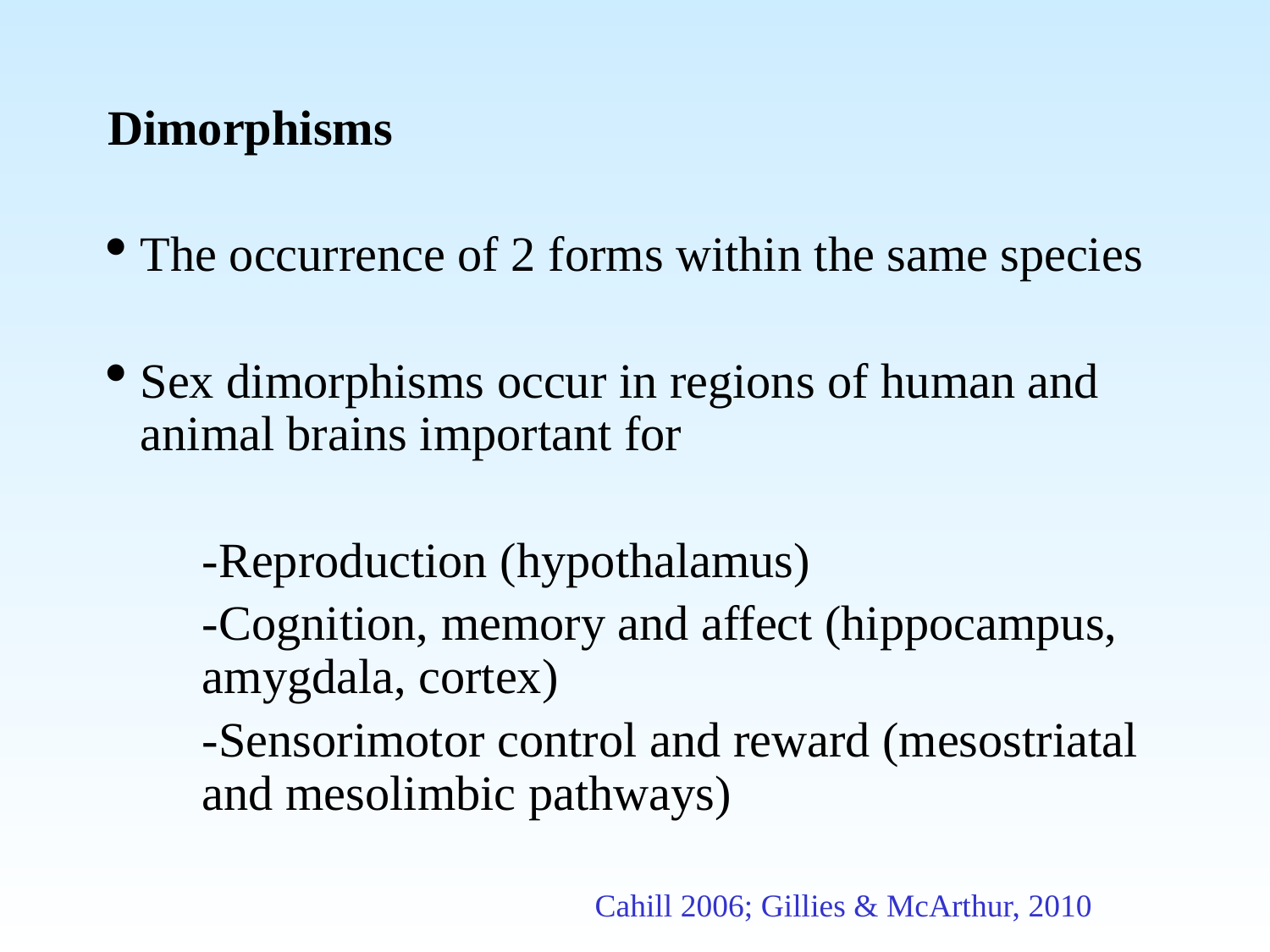

Dimorphisms

The occurrence of 2 forms within the same species

Sex dimorphisms occur in regions of human and animal brains important for

-Reproduction (hypothalamus)
-Cognition, memory and affect (hippocampus, amygdala, cortex)
-Sensorimotor control and reward (mesostriatal and mesolimbic pathways)
Cahill 2006; Gillies & McArthur, 2010